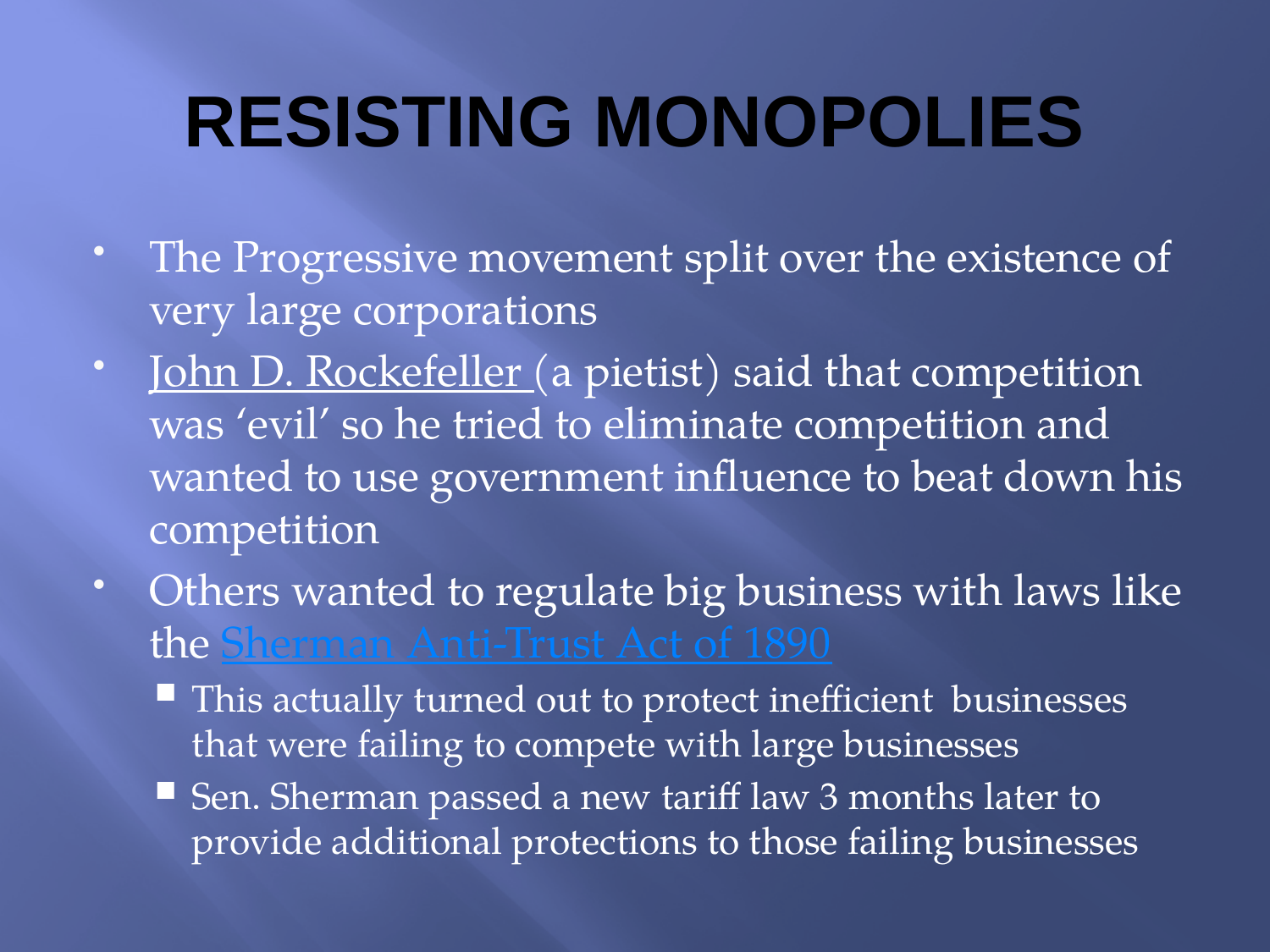

# RESISTING MONOPOLIES
The Progressive movement split over the existence of very large corporations
John D. Rockefeller (a pietist) said that competition was ‘evil’ so he tried to eliminate competition and wanted to use government influence to beat down his competition
Others wanted to regulate big business with laws like the Sherman Anti-Trust Act of 1890
This actually turned out to protect inefficient  businesses that were failing to compete with large businesses
Sen. Sherman passed a new tariff law 3 months later to provide additional protections to those failing businesses